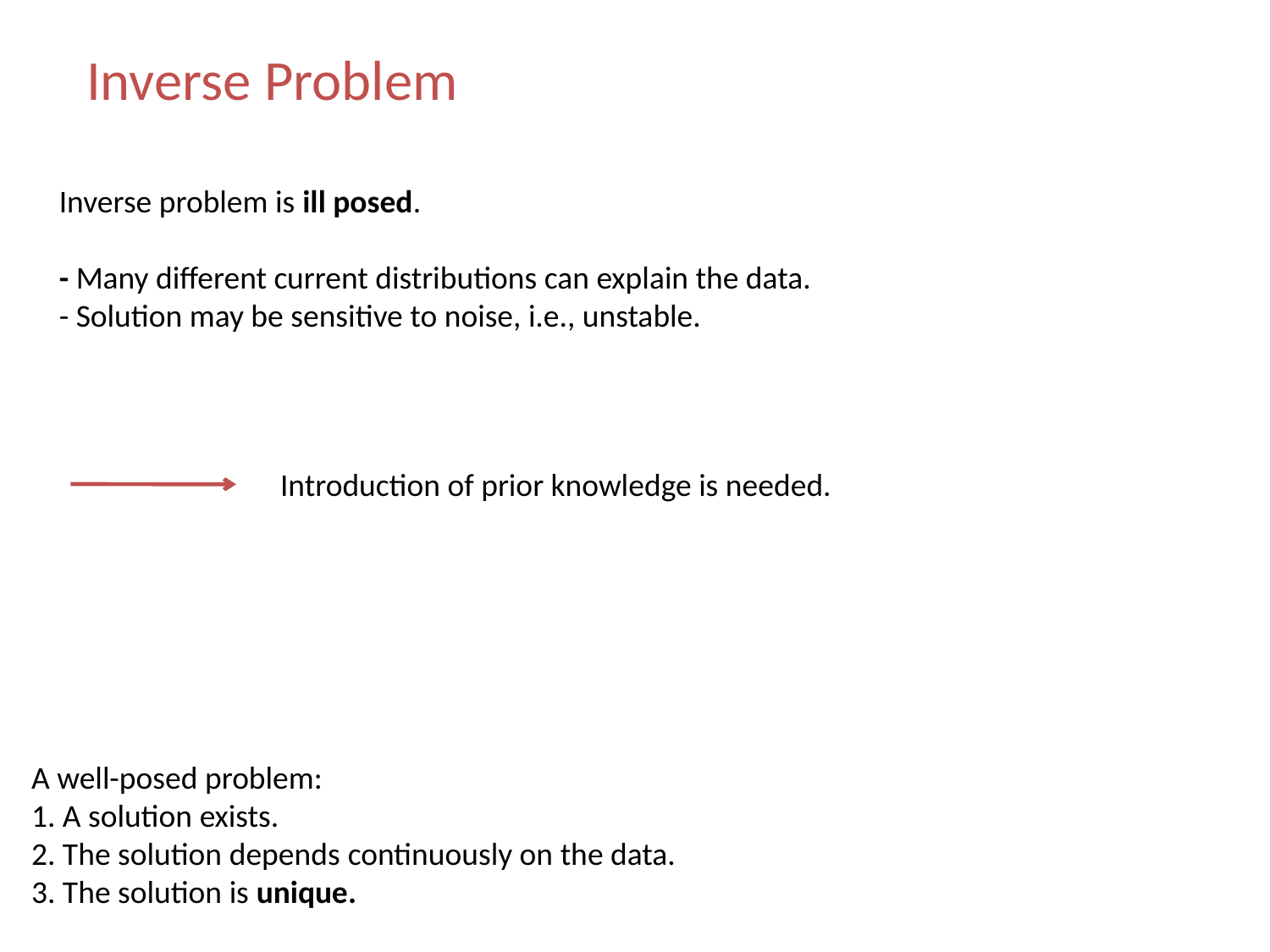

Inverse Problem
Inverse problem is ill posed.
- Many different current distributions can explain the data.
- Solution may be sensitive to noise, i.e., unstable.

Introduction of prior knowledge is needed.
A well-posed problem:
1. A solution exists.
2. The solution depends continuously on the data.
3. The solution is unique.